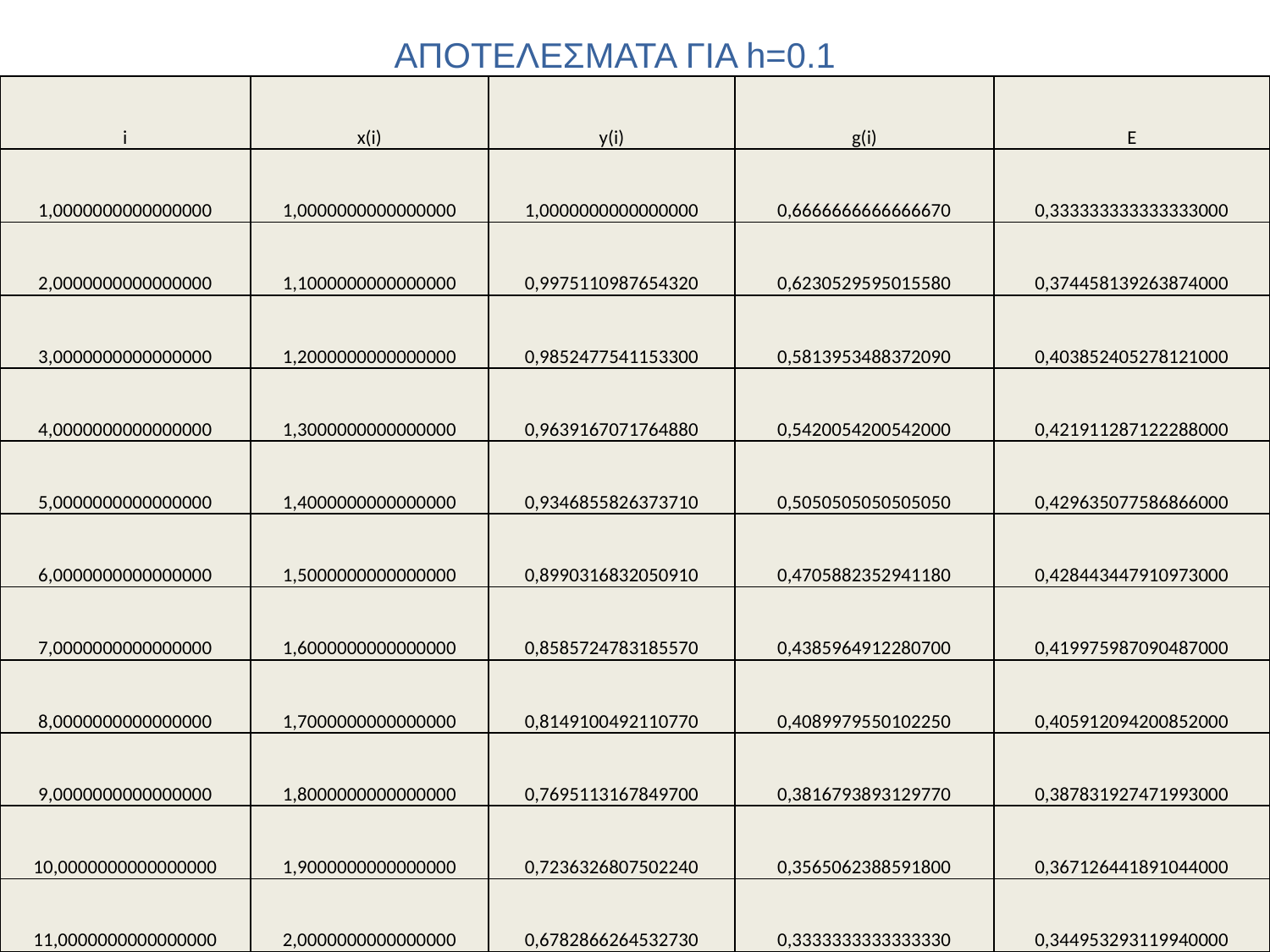

ΑΠΟΤΕΛΕΣΜΑΤΑ ΓΙΑ h=0.1
| g(i) | E |
| --- | --- |
| 0,6666666666666670 | 0,333333333333333000 |
| 0,6230529595015580 | 0,374458139263874000 |
| 0,5813953488372090 | 0,403852405278121000 |
| 0,5420054200542000 | 0,421911287122288000 |
| 0,5050505050505050 | 0,429635077586866000 |
| 0,4705882352941180 | 0,428443447910973000 |
| 0,4385964912280700 | 0,419975987090487000 |
| 0,4089979550102250 | 0,405912094200852000 |
| 0,3816793893129770 | 0,387831927471993000 |
| 0,3565062388591800 | 0,367126441891044000 |
| 0,3333333333333330 | 0,344953293119940000 |
| i | x(i) | y(i) |
| --- | --- | --- |
| 1,0000000000000000 | 1,0000000000000000 | 1,0000000000000000 |
| 2,0000000000000000 | 1,1000000000000000 | 0,9975110987654320 |
| 3,0000000000000000 | 1,2000000000000000 | 0,9852477541153300 |
| 4,0000000000000000 | 1,3000000000000000 | 0,9639167071764880 |
| 5,0000000000000000 | 1,4000000000000000 | 0,9346855826373710 |
| 6,0000000000000000 | 1,5000000000000000 | 0,8990316832050910 |
| 7,0000000000000000 | 1,6000000000000000 | 0,8585724783185570 |
| 8,0000000000000000 | 1,7000000000000000 | 0,8149100492110770 |
| 9,0000000000000000 | 1,8000000000000000 | 0,7695113167849700 |
| 10,0000000000000000 | 1,9000000000000000 | 0,7236326807502240 |
| 11,0000000000000000 | 2,0000000000000000 | 0,6782866264532730 |